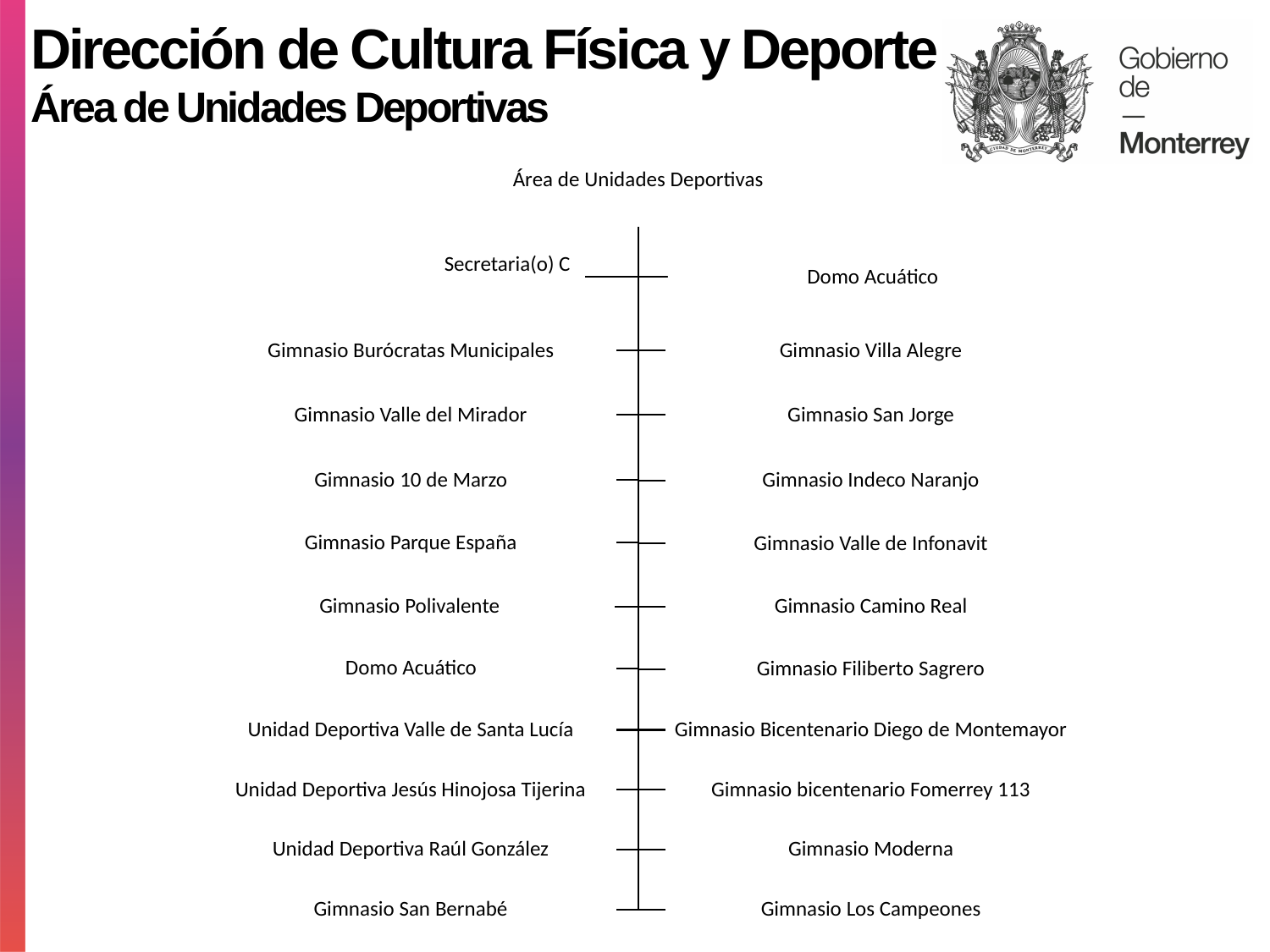

Dirección de Cultura Física y Deporte
Área de Unidades Deportivas
Área de Unidades Deportivas
Gimnasio Burócratas Municipales
Gimnasio Villa Alegre
Gimnasio Valle del Mirador
Gimnasio San Jorge
Gimnasio 10 de Marzo
Gimnasio Indeco Naranjo
Gimnasio Parque España
Gimnasio Valle de Infonavit
Gimnasio Polivalente
Gimnasio Camino Real
Domo Acuático
Gimnasio Filiberto Sagrero
Unidad Deportiva Valle de Santa Lucía
Gimnasio Bicentenario Diego de Montemayor
Unidad Deportiva Jesús Hinojosa Tijerina
Gimnasio bicentenario Fomerrey 113
Unidad Deportiva Raúl González
Gimnasio Moderna
Gimnasio San Bernabé
Gimnasio Los Campeones
Secretaria(o) C
Domo Acuático